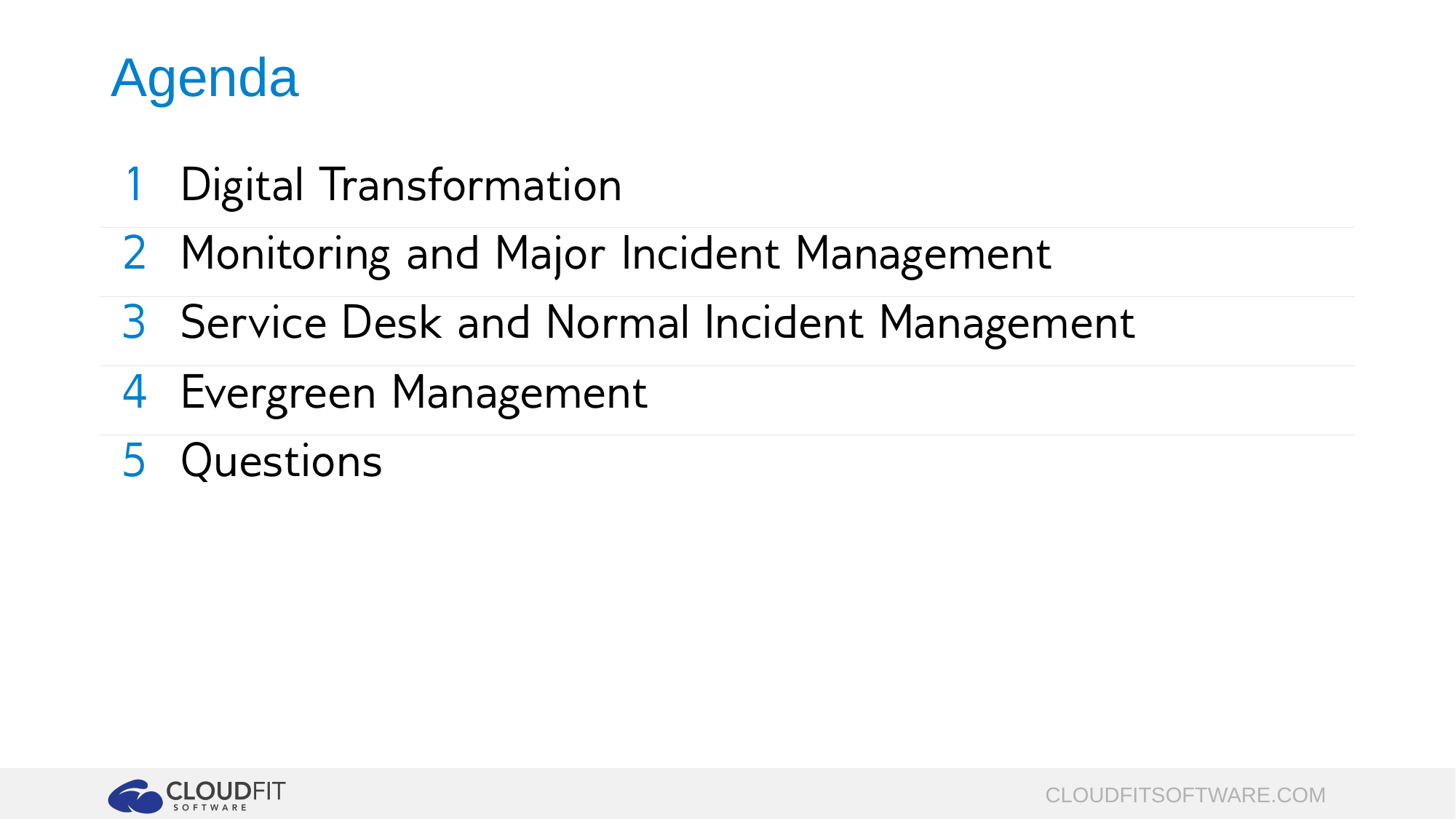

# Agenda
| 1 | Digital Transformation |
| --- | --- |
| 2 | Monitoring and Major Incident Management |
| 3 | Service Desk and Normal Incident Management |
| 4 | Evergreen Management |
| 5 | Questions |